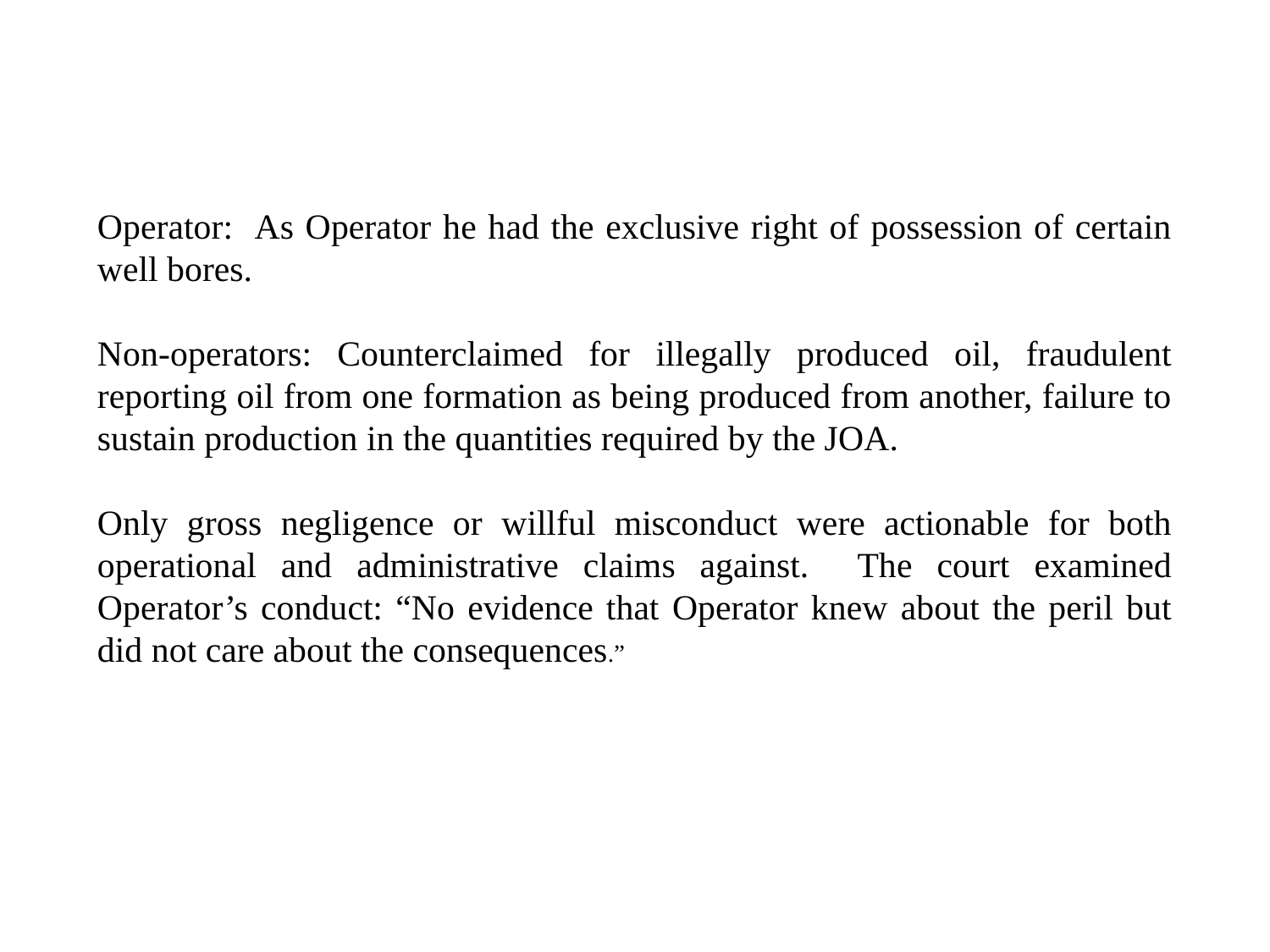

Operator:  As Operator he had the exclusive right of possession of certain well bores.

Non-operators: Counterclaimed for illegally produced oil, fraudulent reporting oil from one formation as being produced from another, failure to sustain production in the quantities required by the JOA.

Only gross negligence or willful misconduct were actionable for both operational and administrative claims against.  The court examined Operator’s conduct: “No evidence that Operator knew about the peril but did not care about the consequences.”